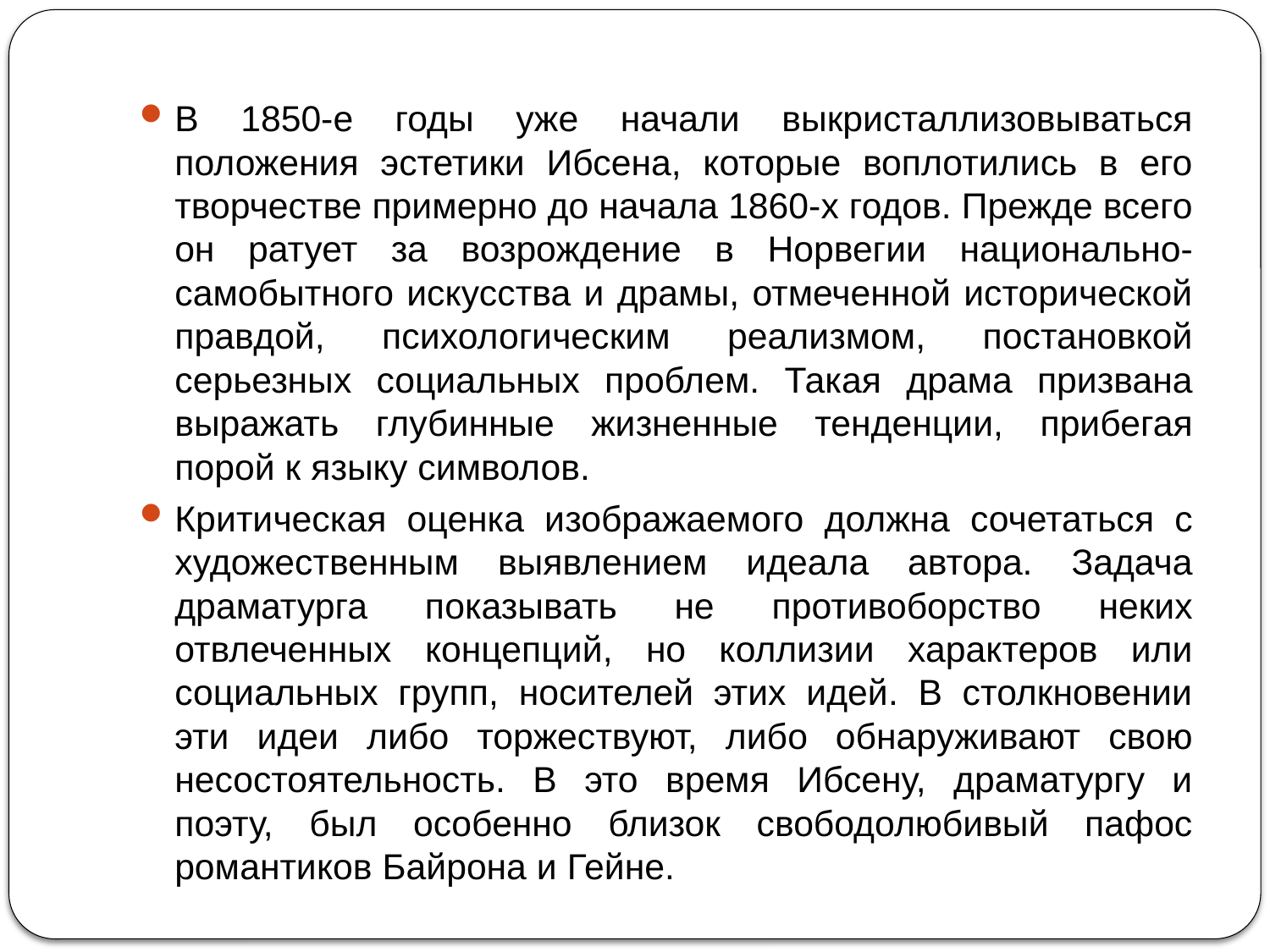

#
В 1850-е годы уже начали выкристаллизовываться положения эстетики Ибсена, которые воплотились в его творчестве примерно до начала 1860-х годов. Прежде всего он ратует за возрождение в Норвегии национально-самобытного искусства и драмы, отмеченной исторической правдой, психологическим реализмом, постановкой серьезных социальных проблем. Такая драма призвана выражать глубинные жизненные тенденции, прибегая порой к языку символов.
Критическая оценка изображаемого должна сочетаться с художественным выявлением идеала автора. Задача драматурга показывать не противоборство неких отвлеченных концепций, но коллизии характеров или социальных групп, носителей этих идей. В столкновении эти идеи либо торжествуют, либо обнаруживают свою несостоятельность. В это время Ибсену, драматургу и поэту, был особенно близок свободолюбивый пафос романтиков Байрона и Гейне.